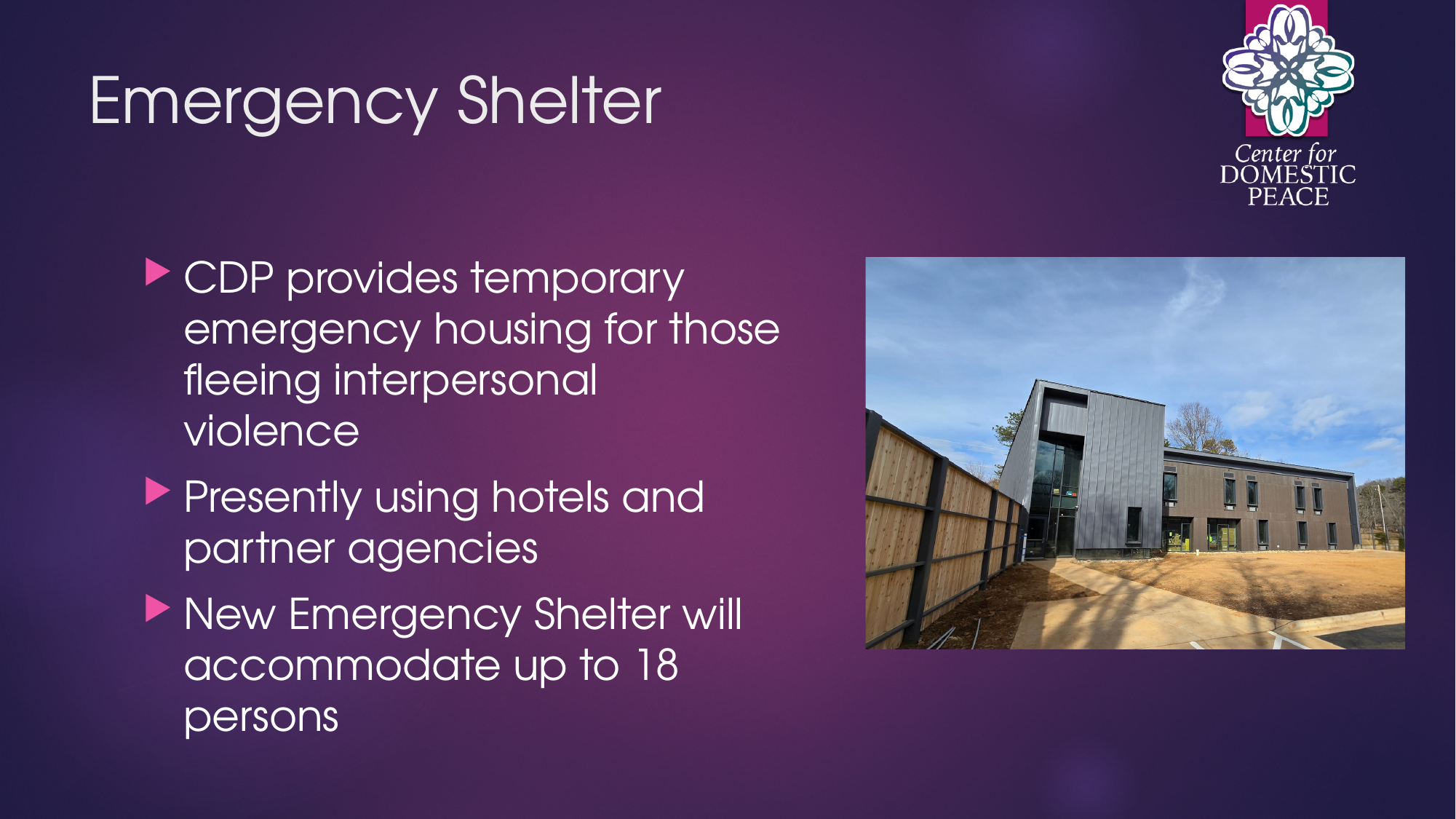

# Emergency Shelter
CDP provides temporary emergency housing for those fleeing interpersonal violence
Presently using hotels and partner agencies
New Emergency Shelter will accommodate up to 18 persons